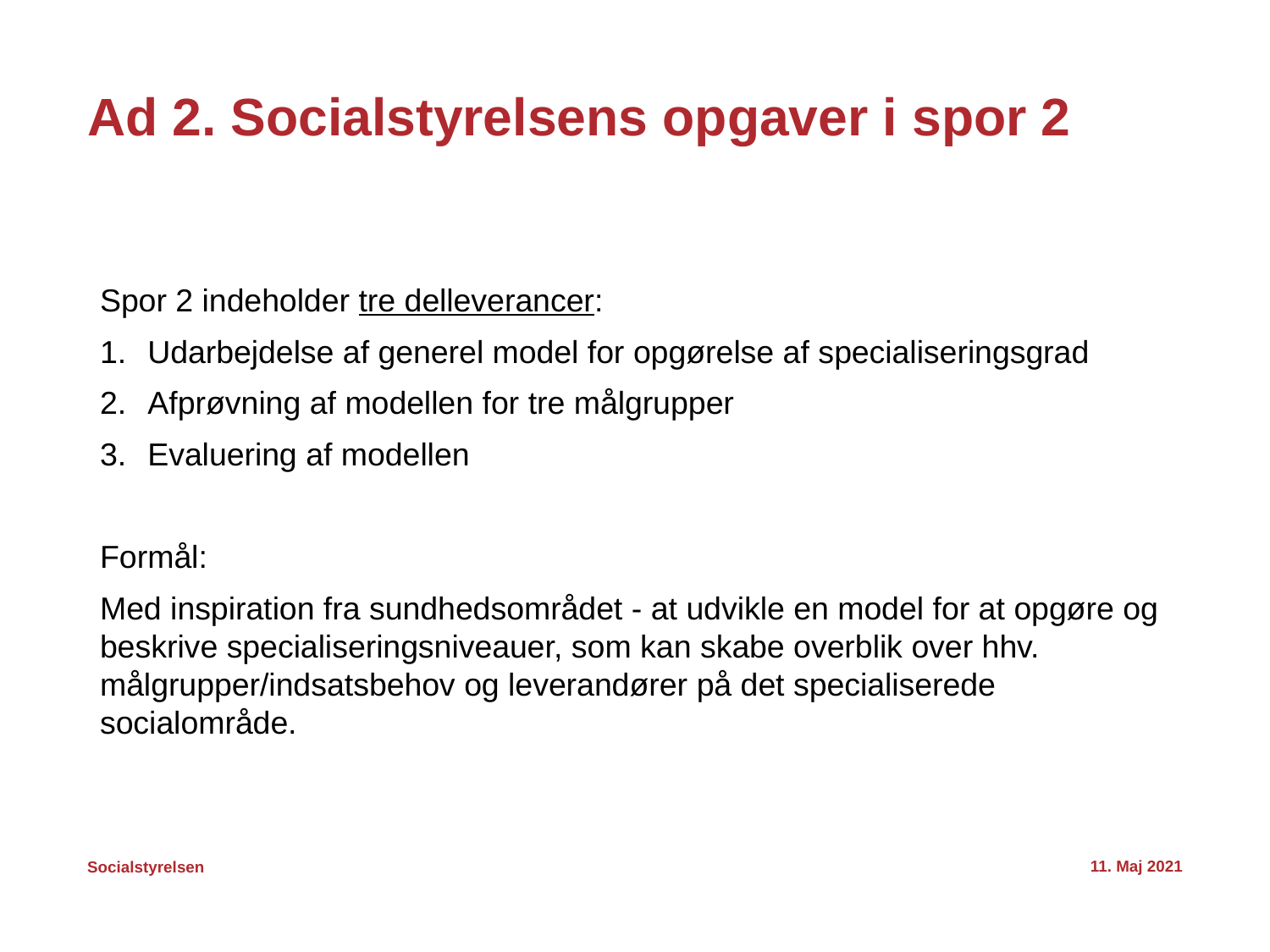

# Ad 2. Socialstyrelsens opgaver i spor 2

Spor 2 indeholder tre delleverancer:
Udarbejdelse af generel model for opgørelse af specialiseringsgrad
Afprøvning af modellen for tre målgrupper
Evaluering af modellen

Formål:
Med inspiration fra sundhedsområdet - at udvikle en model for at opgøre og beskrive specialiseringsniveauer, som kan skabe overblik over hhv. målgrupper/indsatsbehov og leverandører på det specialiserede socialområde.

11. Maj 2021
4